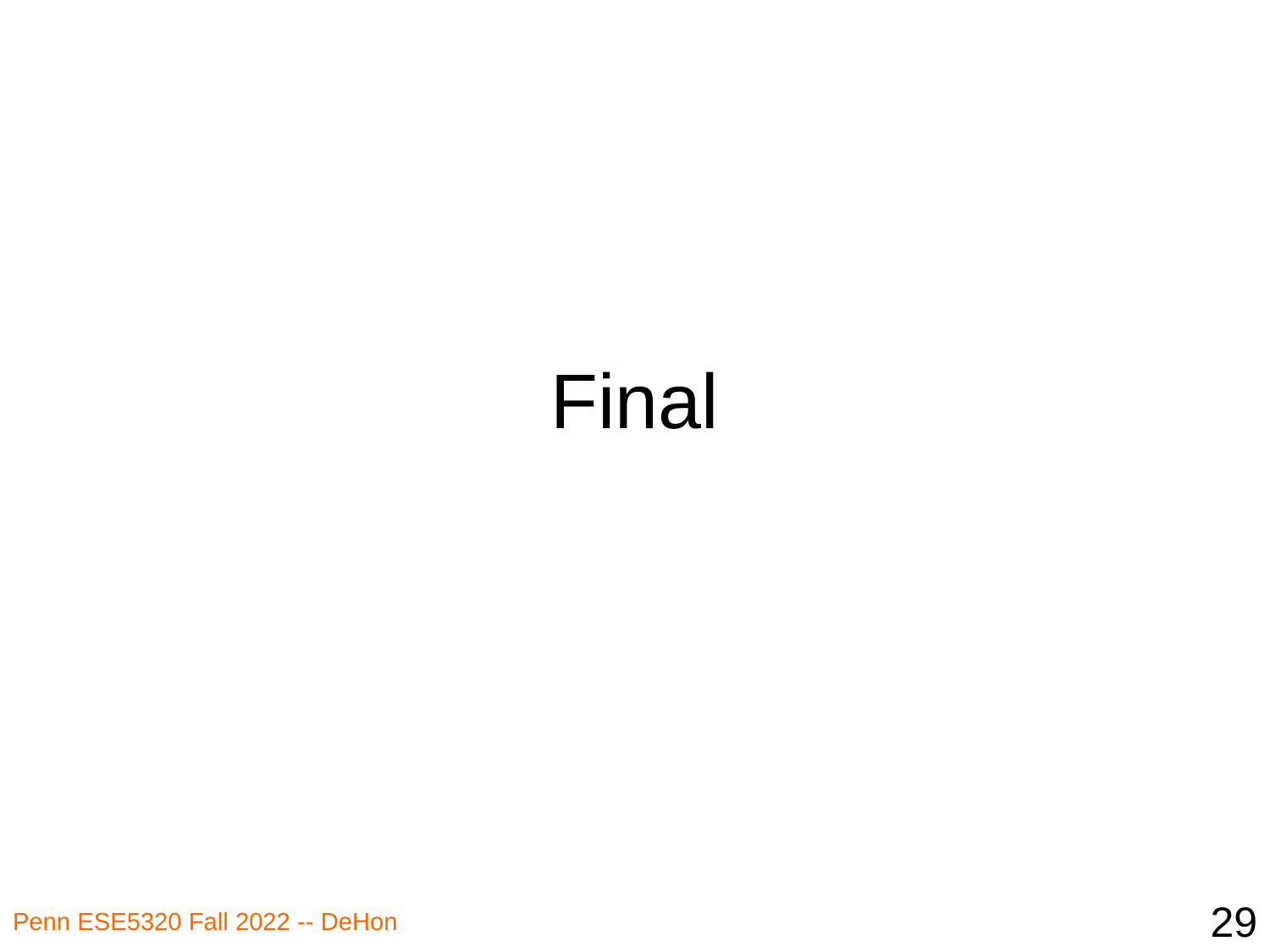

# Final

29
Penn ESE5320 Fall 2022 -- DeHon